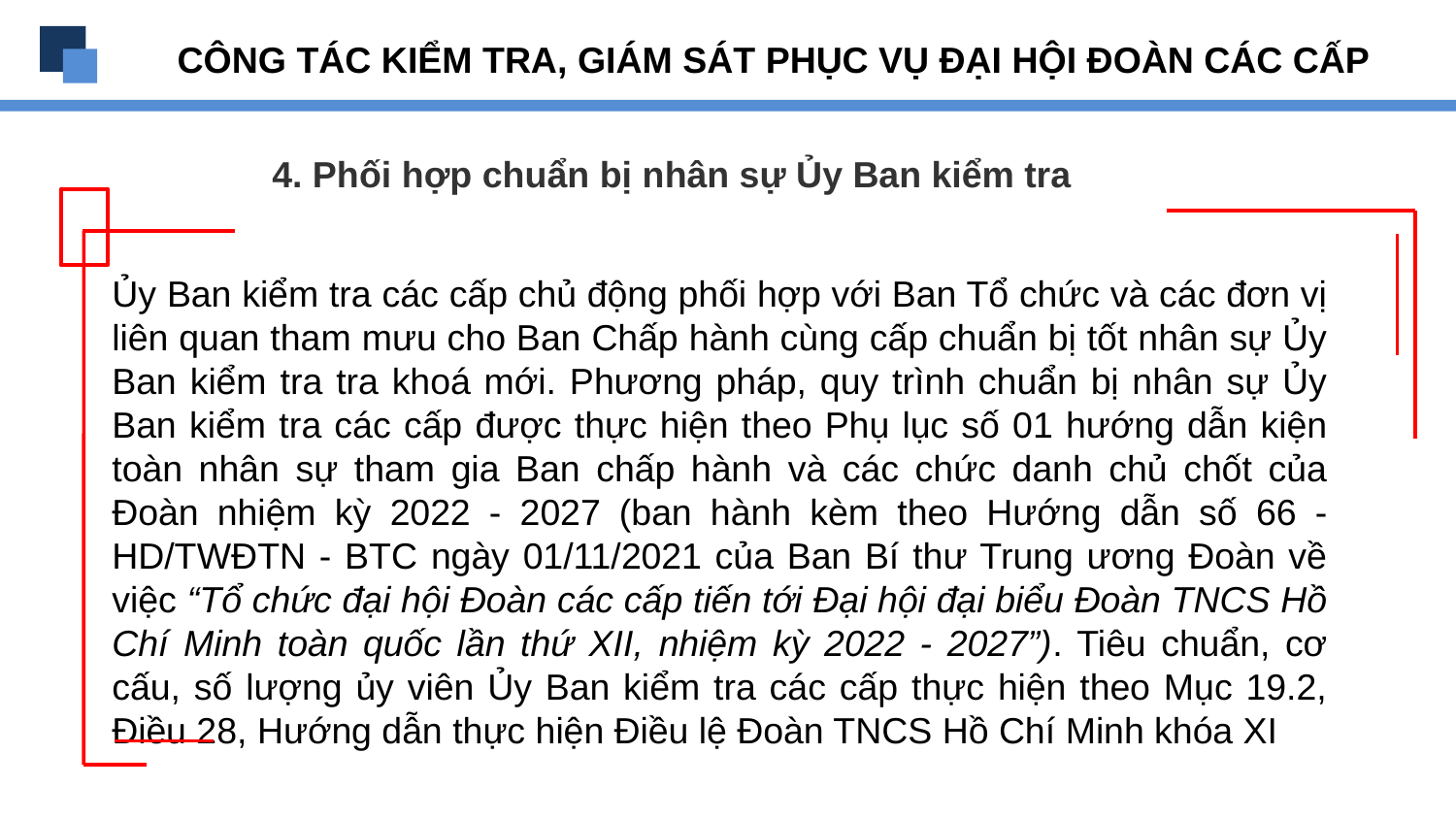

CÔNG TÁC KIỂM TRA, GIÁM SÁT PHỤC VỤ ĐẠI HỘI ĐOÀN CÁC CẤP

4. Phối hợp chuẩn bị nhân sự Ủy Ban kiểm tra

Ủy Ban kiểm tra các cấp chủ động phối hợp với Ban Tổ chức và các đơn vị liên quan tham mưu cho Ban Chấp hành cùng cấp chuẩn bị tốt nhân sự Ủy Ban kiểm tra tra khoá mới. Phương pháp, quy trình chuẩn bị nhân sự Ủy Ban kiểm tra các cấp được thực hiện theo Phụ lục số 01 hướng dẫn kiện toàn nhân sự tham gia Ban chấp hành và các chức danh chủ chốt của Đoàn nhiệm kỳ 2022 - 2027 (ban hành kèm theo Hướng dẫn số 66 - HD/TWĐTN - BTC ngày 01/11/2021 của Ban Bí thư Trung ương Đoàn về việc “Tổ chức đại hội Đoàn các cấp tiến tới Đại hội đại biểu Đoàn TNCS Hồ Chí Minh toàn quốc lần thứ XII, nhiệm kỳ 2022 - 2027”). Tiêu chuẩn, cơ cấu, số lượng ủy viên Ủy Ban kiểm tra các cấp thực hiện theo Mục 19.2, Điều 28, Hướng dẫn thực hiện Điều lệ Đoàn TNCS Hồ Chí Minh khóa XI